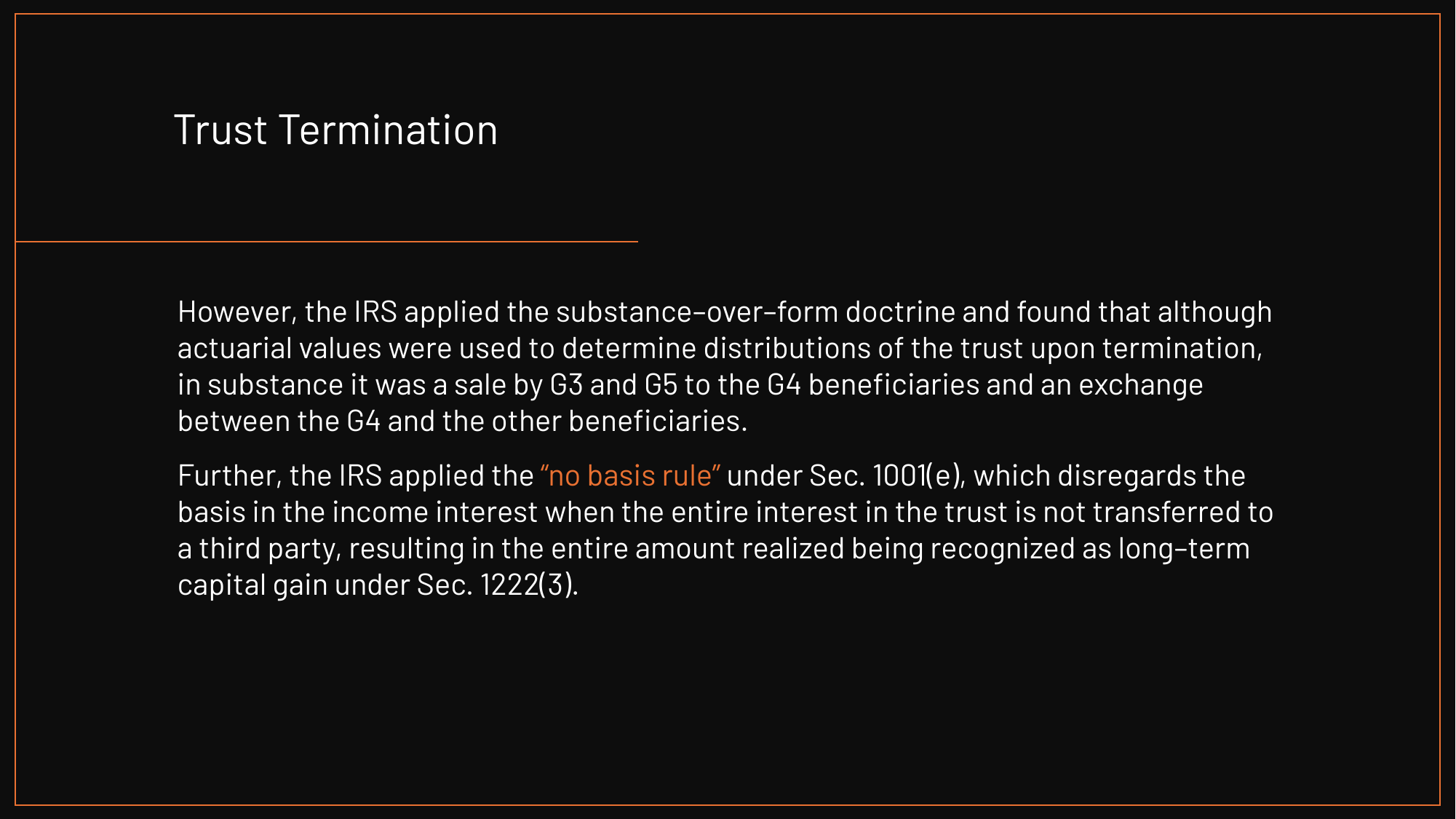

Trust Termination
However, the IRS applied the substance–over–form doctrine and found that although actuarial values were used to determine distributions of the trust upon termination, in substance it was a sale by G3 and G5 to the G4 beneficiaries and an exchange between the G4 and the other beneficiaries.
Further, the IRS applied the “no basis rule” under Sec. 1001(e), which disregards the basis in the income interest when the entire interest in the trust is not transferred to a third party, resulting in the entire amount realized being recognized as long–term capital gain under Sec. 1222(3).